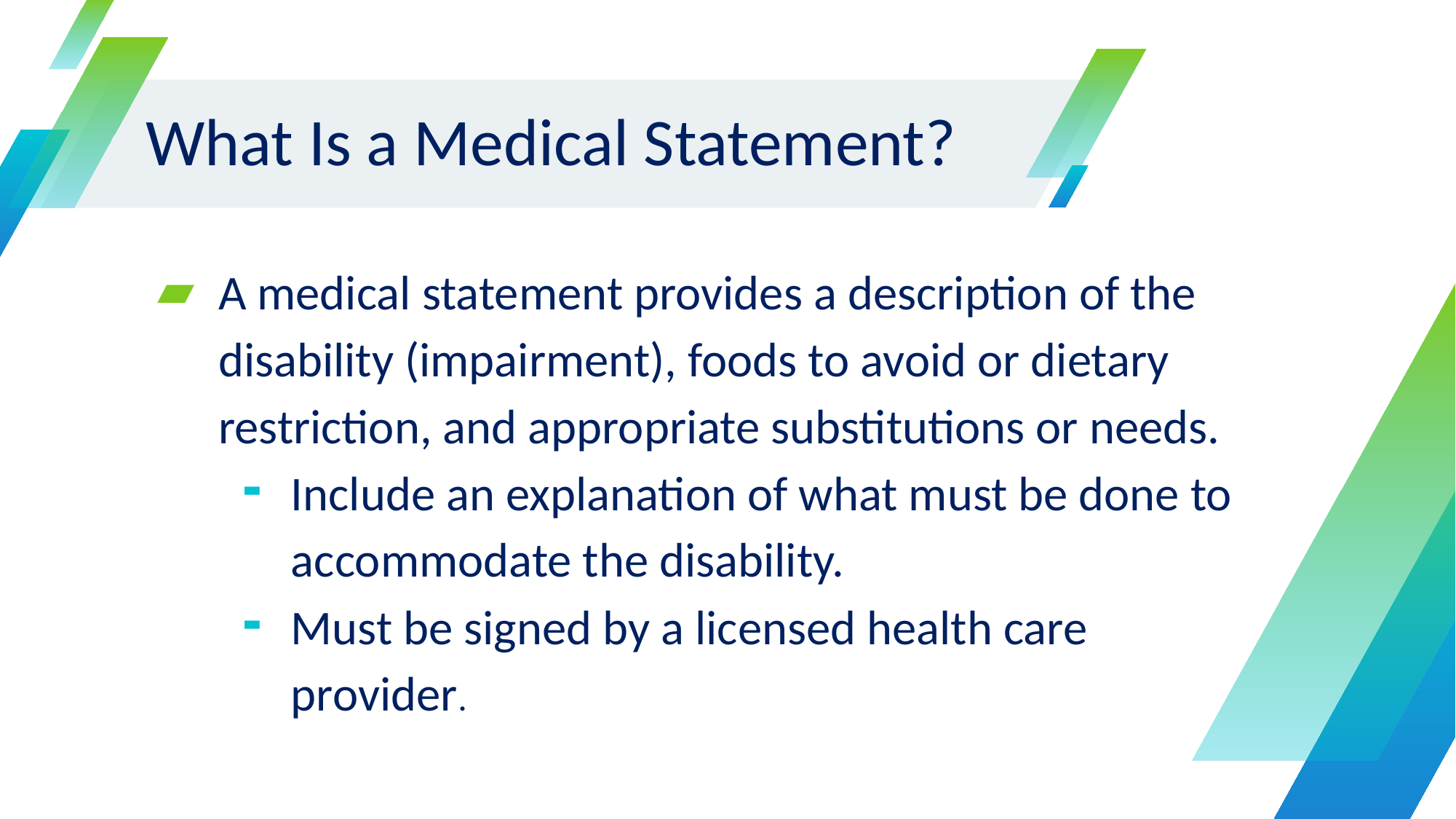

# What Is a Medical Statement?
A medical statement provides a description of the disability (impairment), foods to avoid or dietary restriction, and appropriate substitutions or needs.
Include an explanation of what must be done to accommodate the disability.
Must be signed by a licensed health care provider.